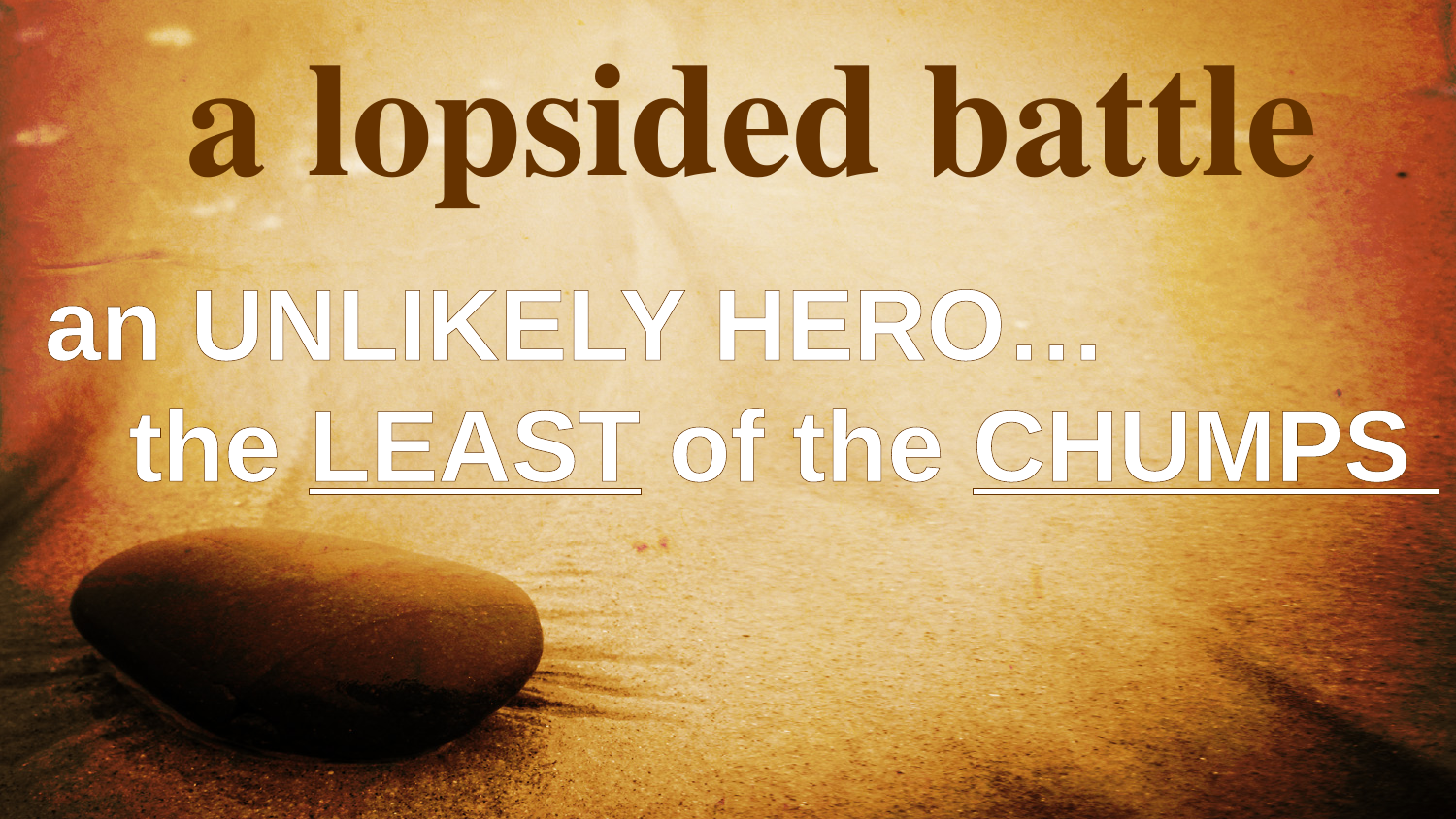

a lopsided battle
an unlikely hero…
   the least of the chumps